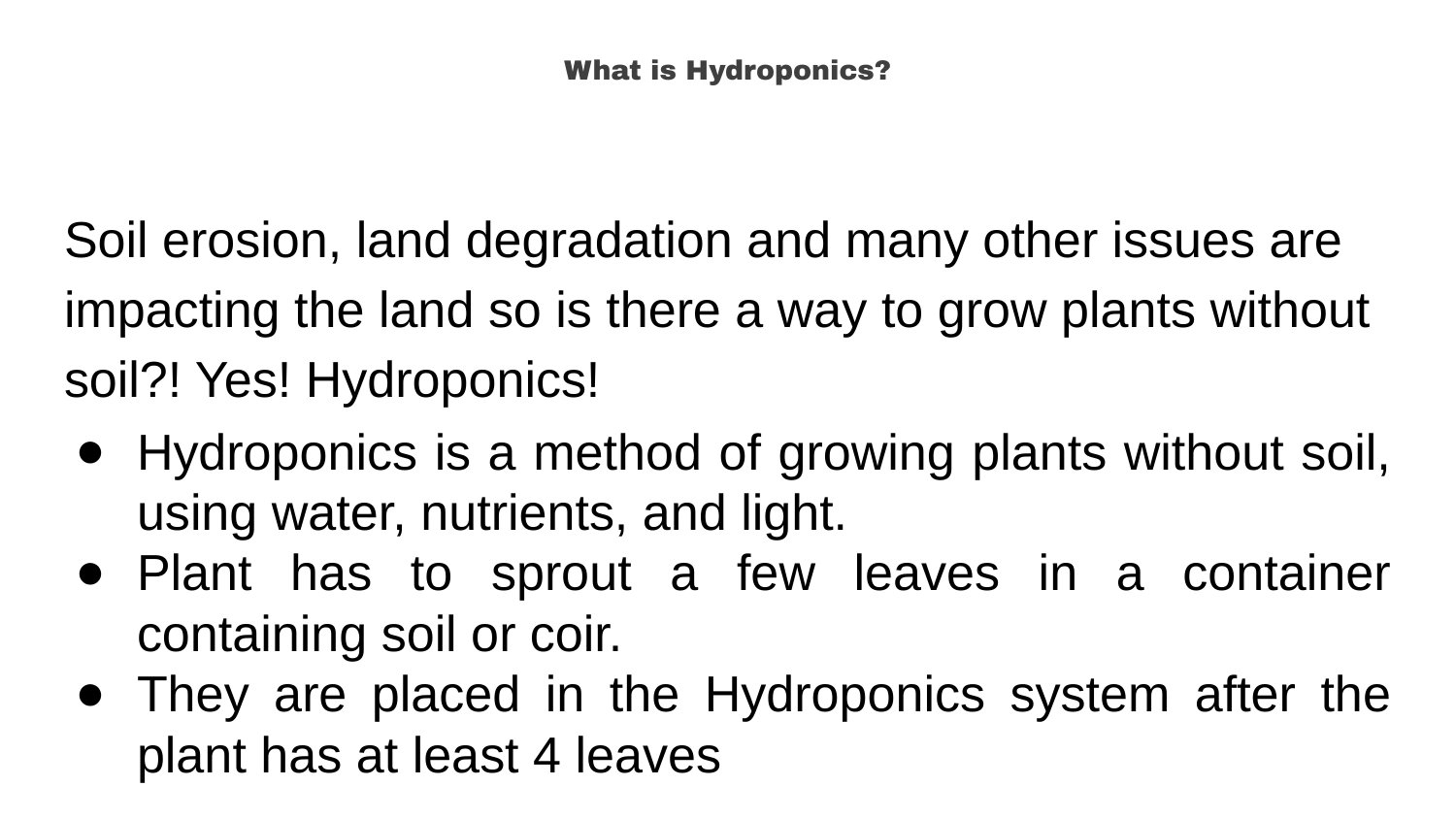

# What is Hydroponics?
Soil erosion, land degradation and many other issues are impacting the land so is there a way to grow plants without soil?! Yes! Hydroponics!
Hydroponics is a method of growing plants without soil, using water, nutrients, and light.
Plant has to sprout a few leaves in a container containing soil or coir.
They are placed in the Hydroponics system after the plant has at least 4 leaves